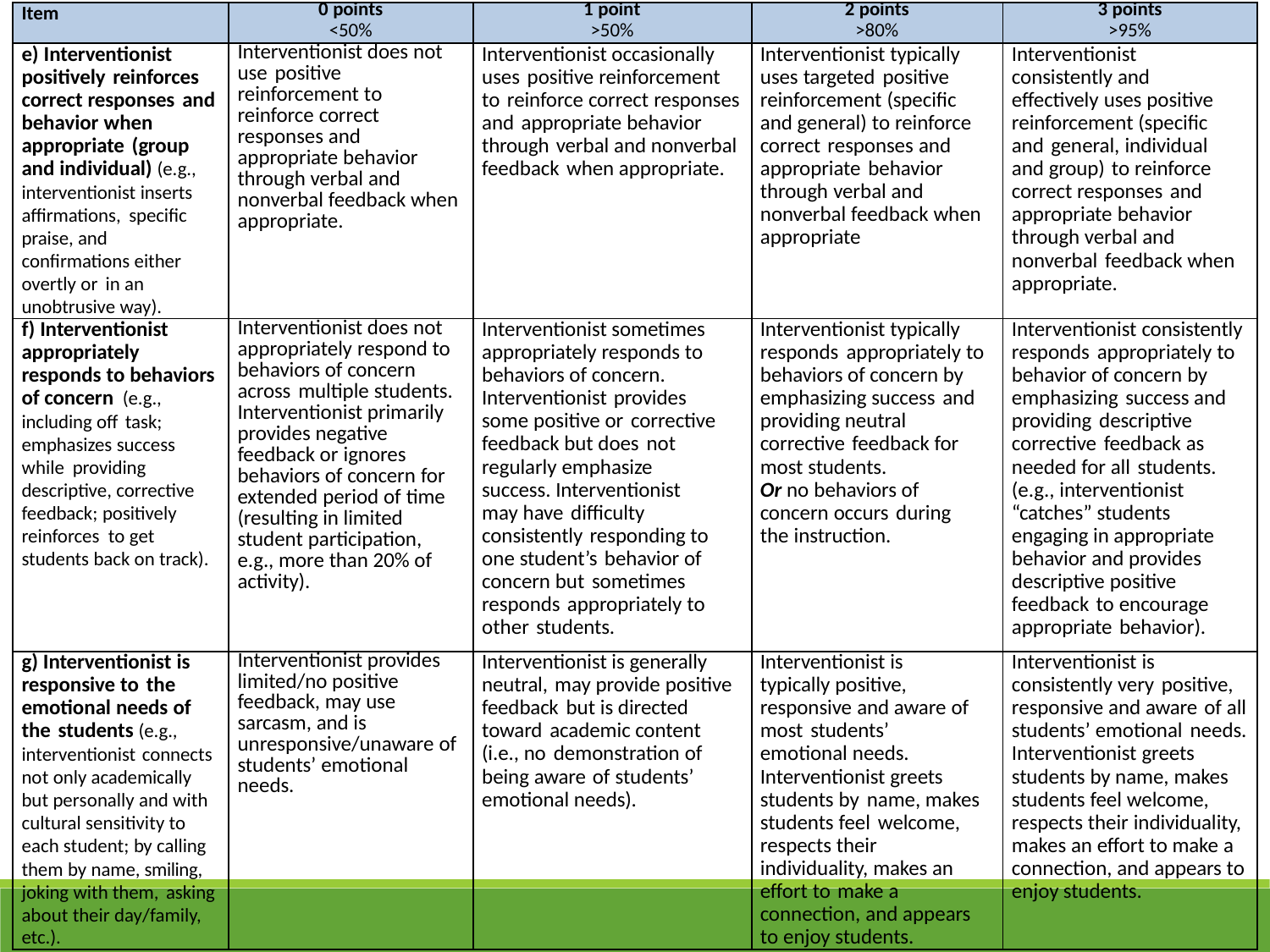

| Item | 0 points <50% | 1 point >50% | 2 points >80% | 3 points >95% |
| --- | --- | --- | --- | --- |
| e) Interventionist positively reinforces correct responses and behavior when appropriate (group and individual) (e.g., interventionist inserts affirmations, specific praise, and confirmations either overtly or in an unobtrusive way). | Interventionist does not use positive reinforcement to reinforce correct responses and appropriate behavior through verbal and nonverbal feedback when appropriate. | Interventionist occasionally uses positive reinforcement to reinforce correct responses and appropriate behavior through verbal and nonverbal feedback when appropriate. | Interventionist typically uses targeted positive reinforcement (specific and general) to reinforce correct responses and appropriate behavior through verbal and nonverbal feedback when appropriate | Interventionist consistently and effectively uses positive reinforcement (specific and general, individual and group) to reinforce correct responses and appropriate behavior through verbal and nonverbal feedback when appropriate. |
| f) Interventionist appropriately responds to behaviors of concern (e.g., including off task; emphasizes success while providing descriptive, corrective feedback; positively reinforces to get students back on track). | Interventionist does not appropriately respond to behaviors of concern across multiple students. Interventionist primarily provides negative feedback or ignores behaviors of concern for extended period of time (resulting in limited student participation, e.g., more than 20% of activity). | Interventionist sometimes appropriately responds to behaviors of concern. Interventionist provides some positive or corrective feedback but does not regularly emphasize success. Interventionist may have difficulty consistently responding to one student’s behavior of concern but sometimes responds appropriately to other students. | Interventionist typically responds appropriately to behaviors of concern by emphasizing success and providing neutral corrective feedback for most students. Or no behaviors of concern occurs during the instruction. | Interventionist consistently responds appropriately to behavior of concern by emphasizing success and providing descriptive corrective feedback as needed for all students. (e.g., interventionist “catches” students engaging in appropriate behavior and provides descriptive positive feedback to encourage appropriate behavior). |
| g) Interventionist is responsive to the emotional needs of the students (e.g., interventionist connects not only academically but personally and with cultural sensitivity to each student; by calling them by name, smiling, joking with them, asking about their day/family, etc.). | Interventionist provides limited/no positive feedback, may use sarcasm, and is unresponsive/unaware of students’ emotional needs. | Interventionist is generally neutral, may provide positive feedback but is directed toward academic content (i.e., no demonstration of being aware of students’ emotional needs). | Interventionist is typically positive, responsive and aware of most students’ emotional needs. Interventionist greets students by name, makes students feel welcome, respects their individuality, makes an effort to make a connection, and appears to enjoy students. | Interventionist is consistently very positive, responsive and aware of all students’ emotional needs. Interventionist greets students by name, makes students feel welcome, respects their individuality, makes an effort to make a connection, and appears to enjoy students. |